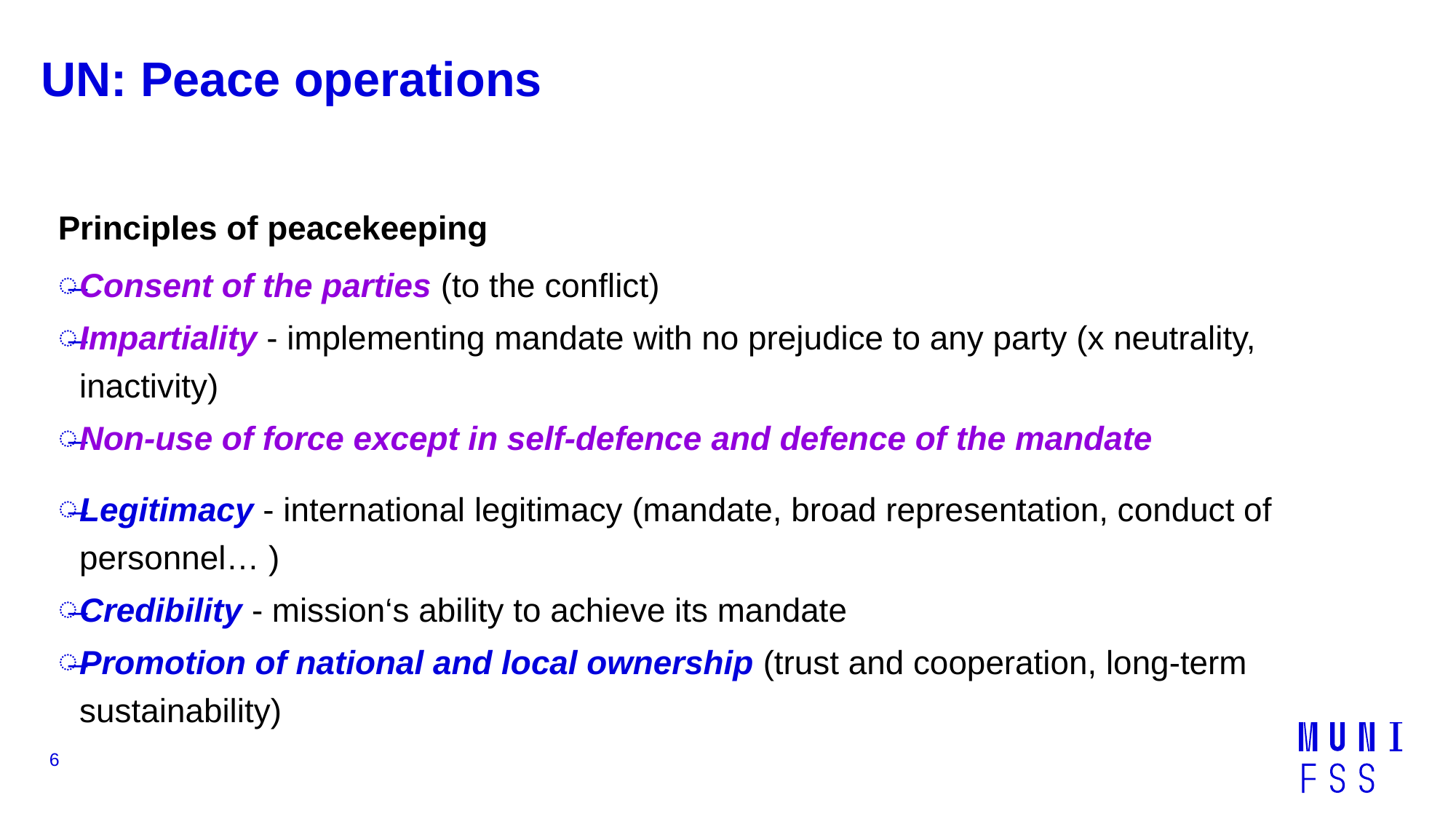

# UN: Peace operations
Principles of peacekeeping
Consent of the parties (to the conflict)
Impartiality - implementing mandate with no prejudice to any party (x neutrality, inactivity)
Non-use of force except in self-defence and defence of the mandate
Legitimacy - international legitimacy (mandate, broad representation, conduct of personnel… )
Credibility - mission‘s ability to achieve its mandate
Promotion of national and local ownership (trust and cooperation, long-term sustainability)

6